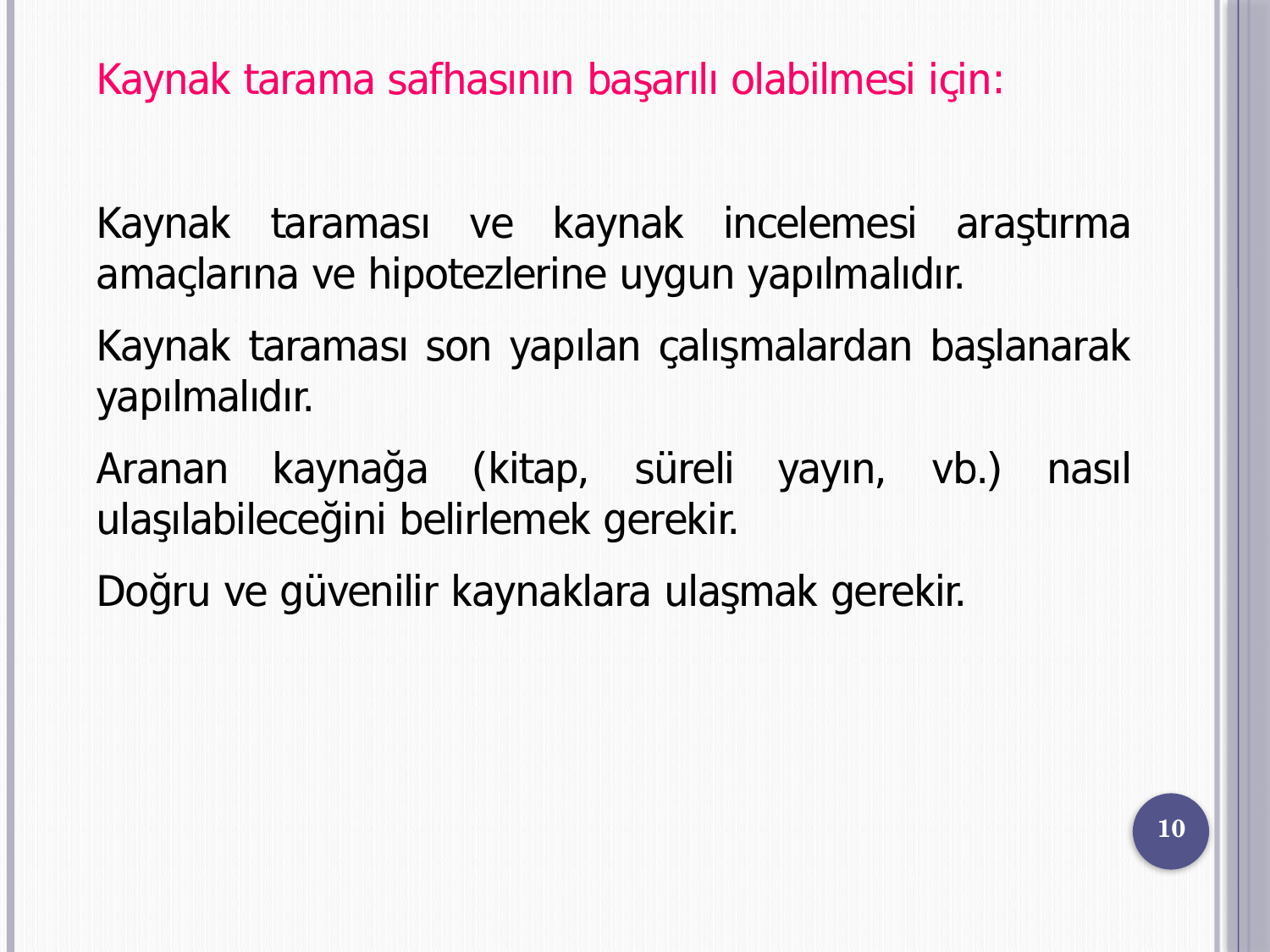

Kaynak tarama safhasının başarılı olabilmesi için:

Kaynak taraması ve kaynak incelemesi araştırma amaçlarına ve hipotezlerine uygun yapılmalıdır.
Kaynak taraması son yapılan çalışmalardan başlanarak yapılmalıdır.
Aranan kaynağa (kitap, süreli yayın, vb.) nasıl ulaşılabileceğini belirlemek gerekir.
Doğru ve güvenilir kaynaklara ulaşmak gerekir.

10